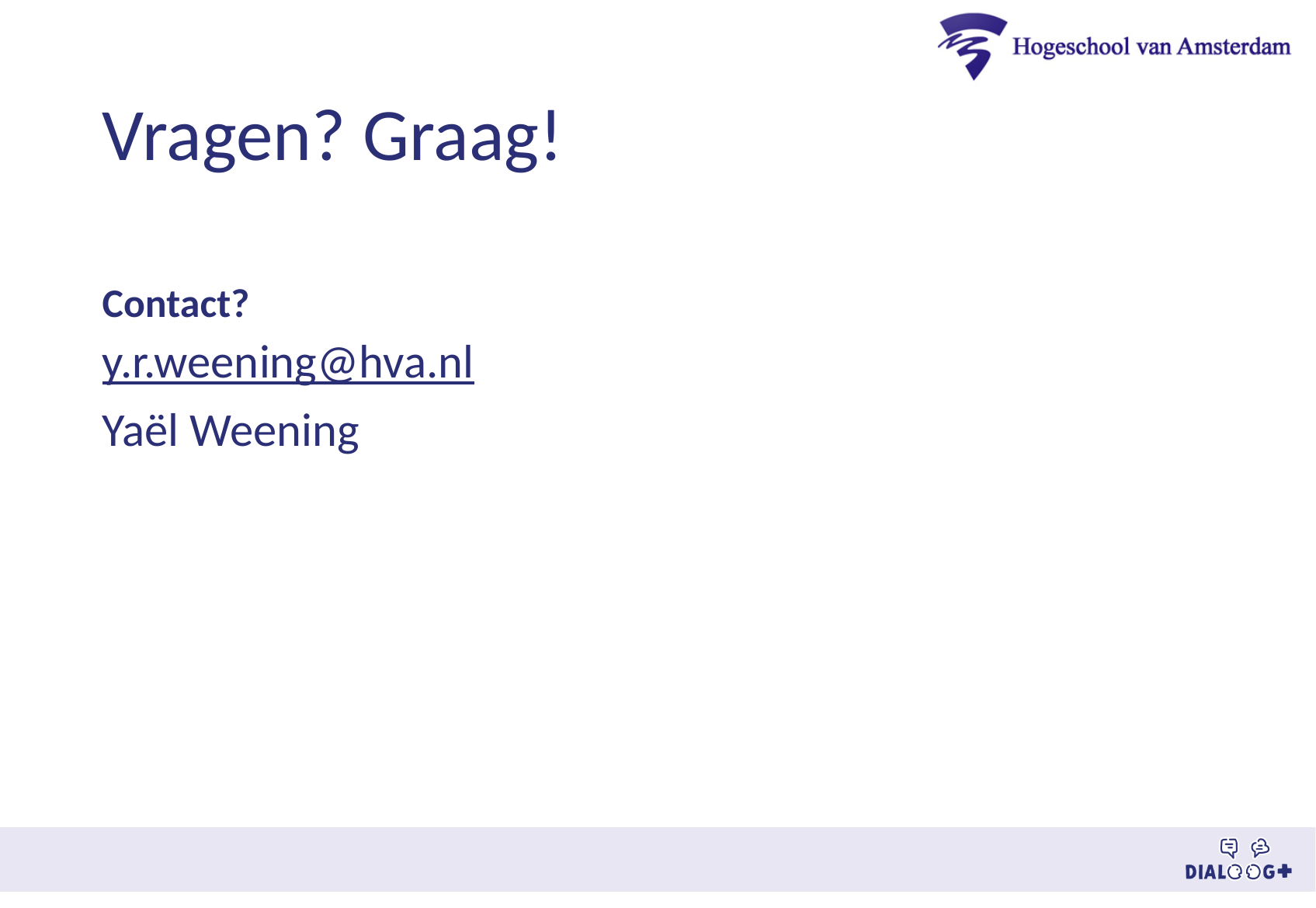

# Vragen? Graag!
Contact?
y.r.weening@hva.nl
Yaël Weening